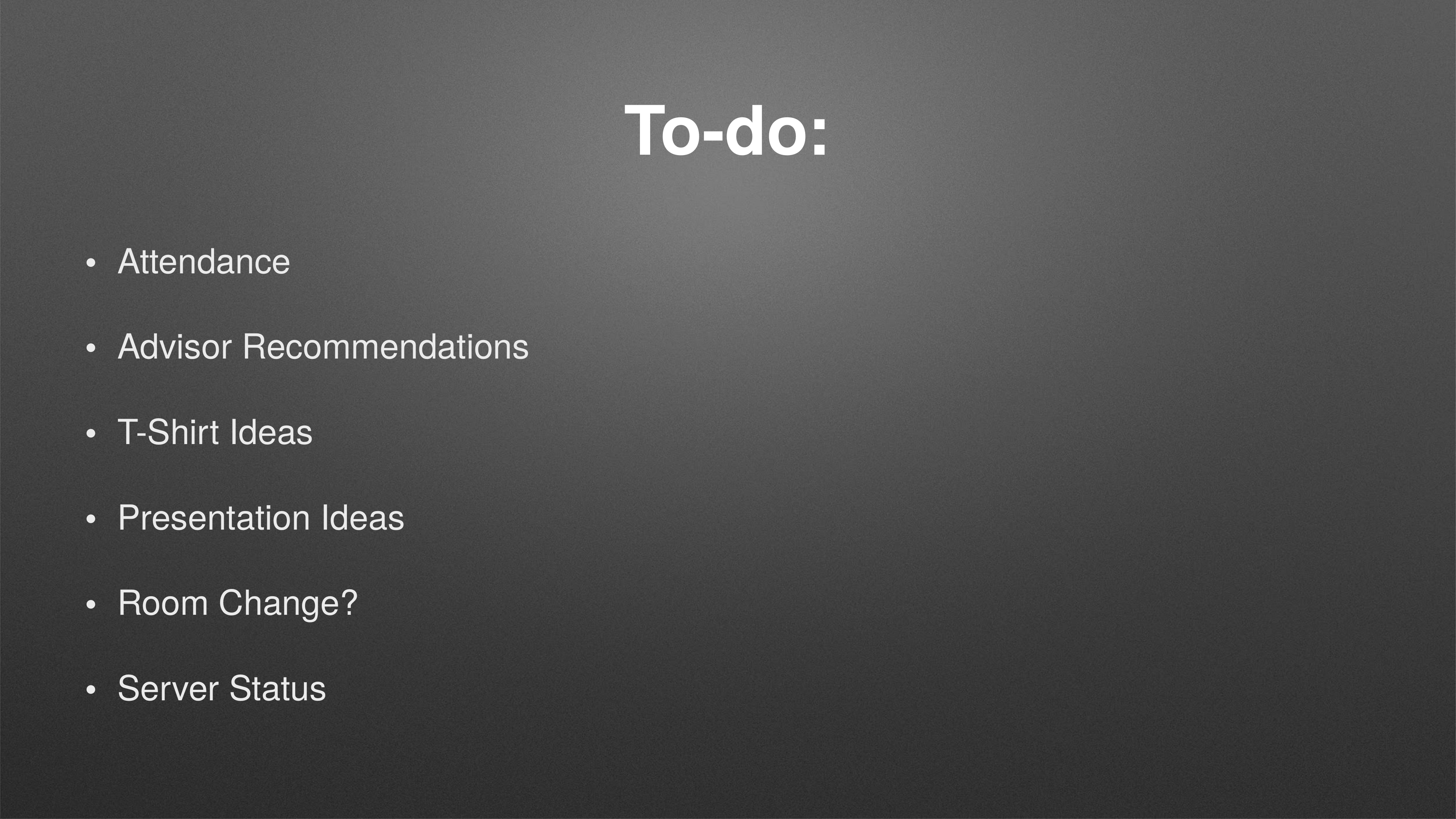

# To-do:
Attendance
Advisor Recommendations
T-Shirt Ideas
Presentation Ideas
Room Change?
Server Status